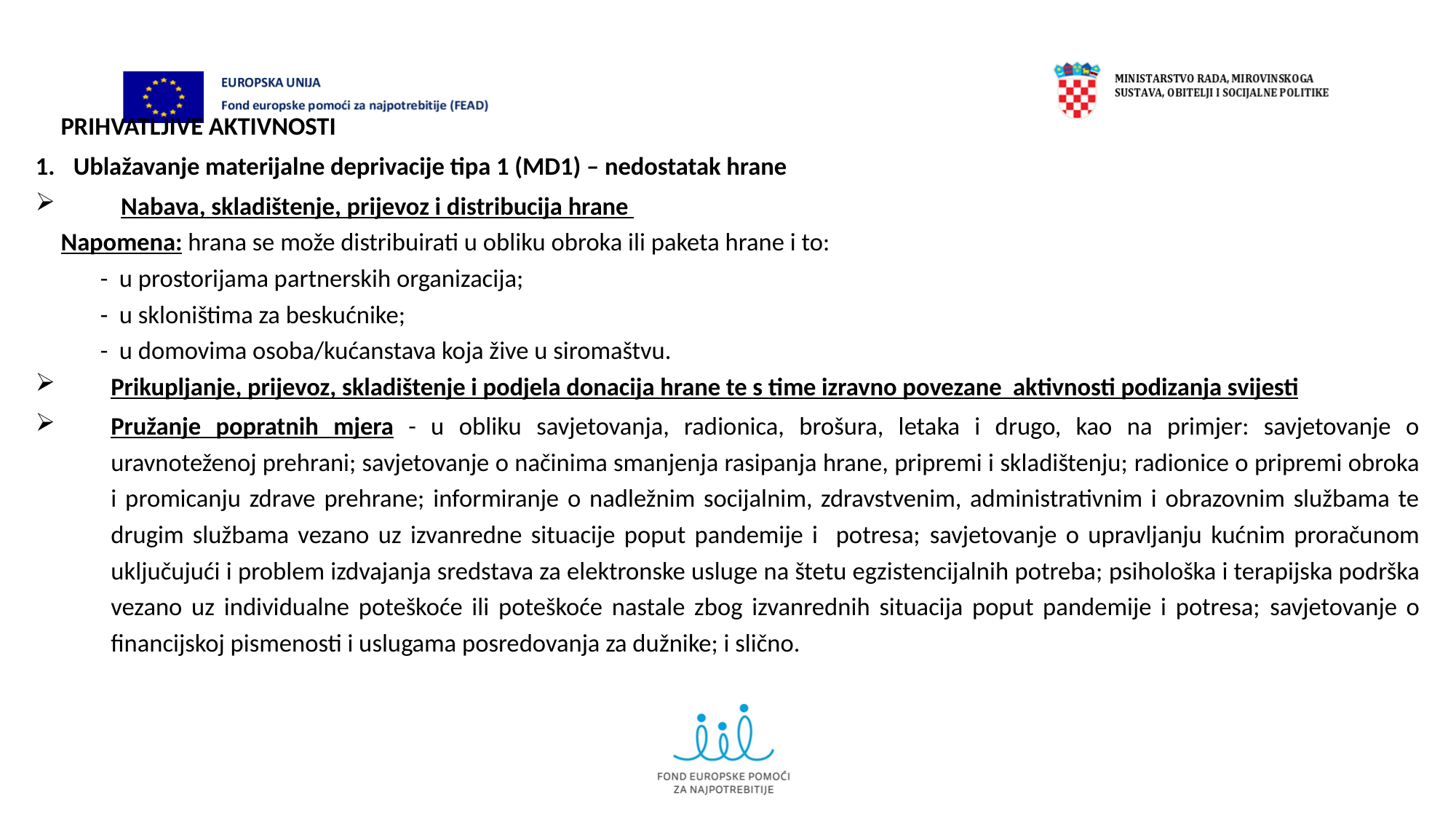

PRIHVATLJIVE AKTIVNOSTI
Ublažavanje materijalne deprivacije tipa 1 (MD1) – nedostatak hrane
Nabava, skladištenje, prijevoz i distribucija hrane
	Napomena: hrana se može distribuirati u obliku obroka ili paketa hrane i to:
	-  u prostorijama partnerskih organizacija;
	-  u skloništima za beskućnike;
	-  u domovima osoba/kućanstava koja žive u siromaštvu.
Prikupljanje, prijevoz, skladištenje i podjela donacija hrane te s time izravno povezane  aktivnosti podizanja svijesti
Pružanje popratnih mjera - u obliku savjetovanja, radionica, brošura, letaka i drugo, kao na primjer: savjetovanje o uravnoteženoj prehrani; savjetovanje o načinima smanjenja rasipanja hrane, pripremi i skladištenju; radionice o pripremi obroka i promicanju zdrave prehrane; informiranje o nadležnim socijalnim, zdravstvenim, administrativnim i obrazovnim službama te drugim službama vezano uz izvanredne situacije poput pandemije i  potresa; savjetovanje o upravljanju kućnim proračunom uključujući i problem izdvajanja sredstava za elektronske usluge na štetu egzistencijalnih potreba; psihološka i terapijska podrška vezano uz individualne poteškoće ili poteškoće nastale zbog izvanrednih situacija poput pandemije i potresa; savjetovanje o financijskoj pismenosti i uslugama posredovanja za dužnike; i slično.